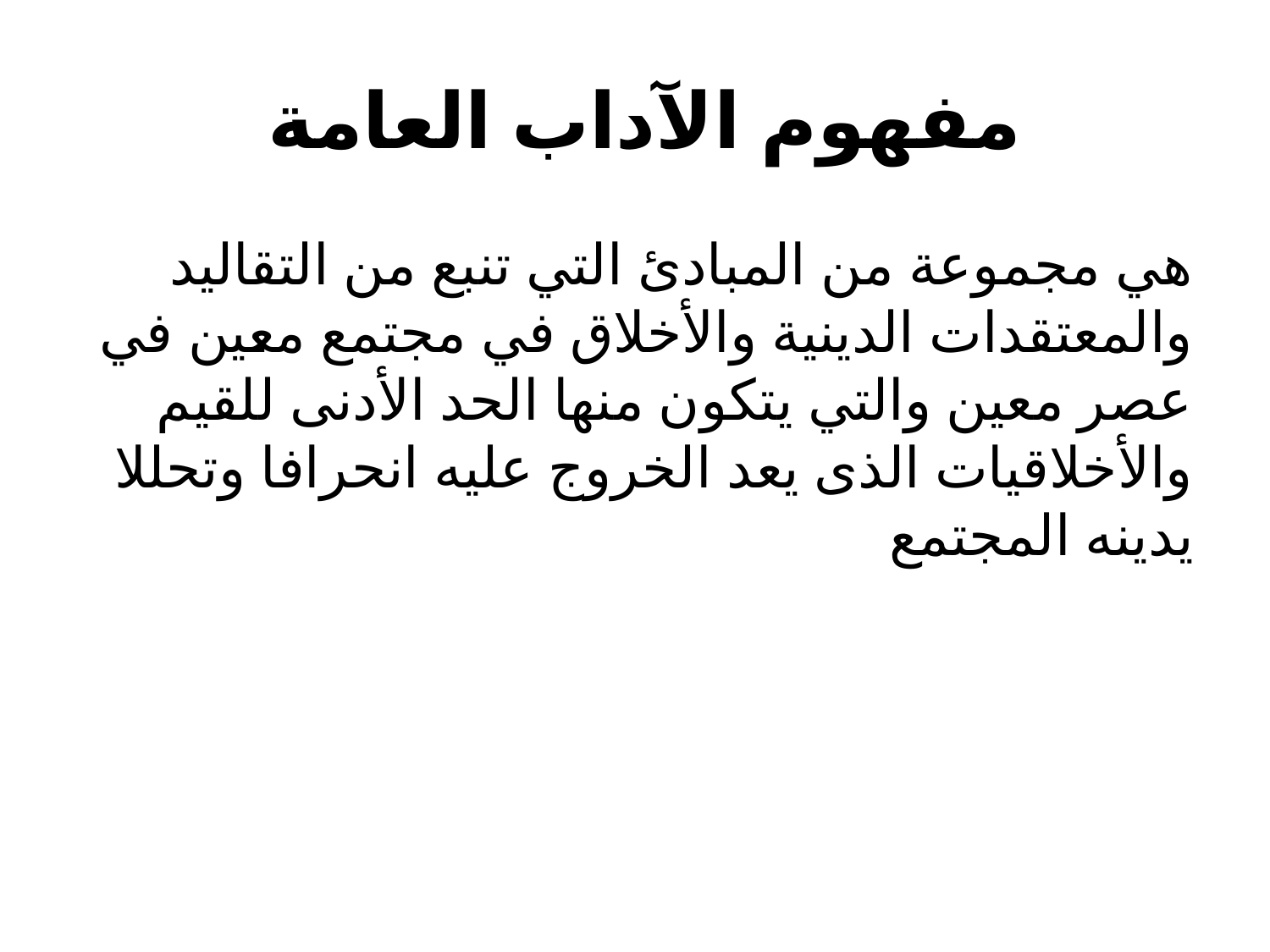

# مفهوم الآداب العامة
هي مجموعة من المبادئ التي تنبع من التقاليد والمعتقدات الدينية والأخلاق في مجتمع معين في عصر معين والتي يتكون منها الحد الأدنى للقيم والأخلاقيات الذى يعد الخروج عليه انحرافا وتحللا يدينه المجتمع